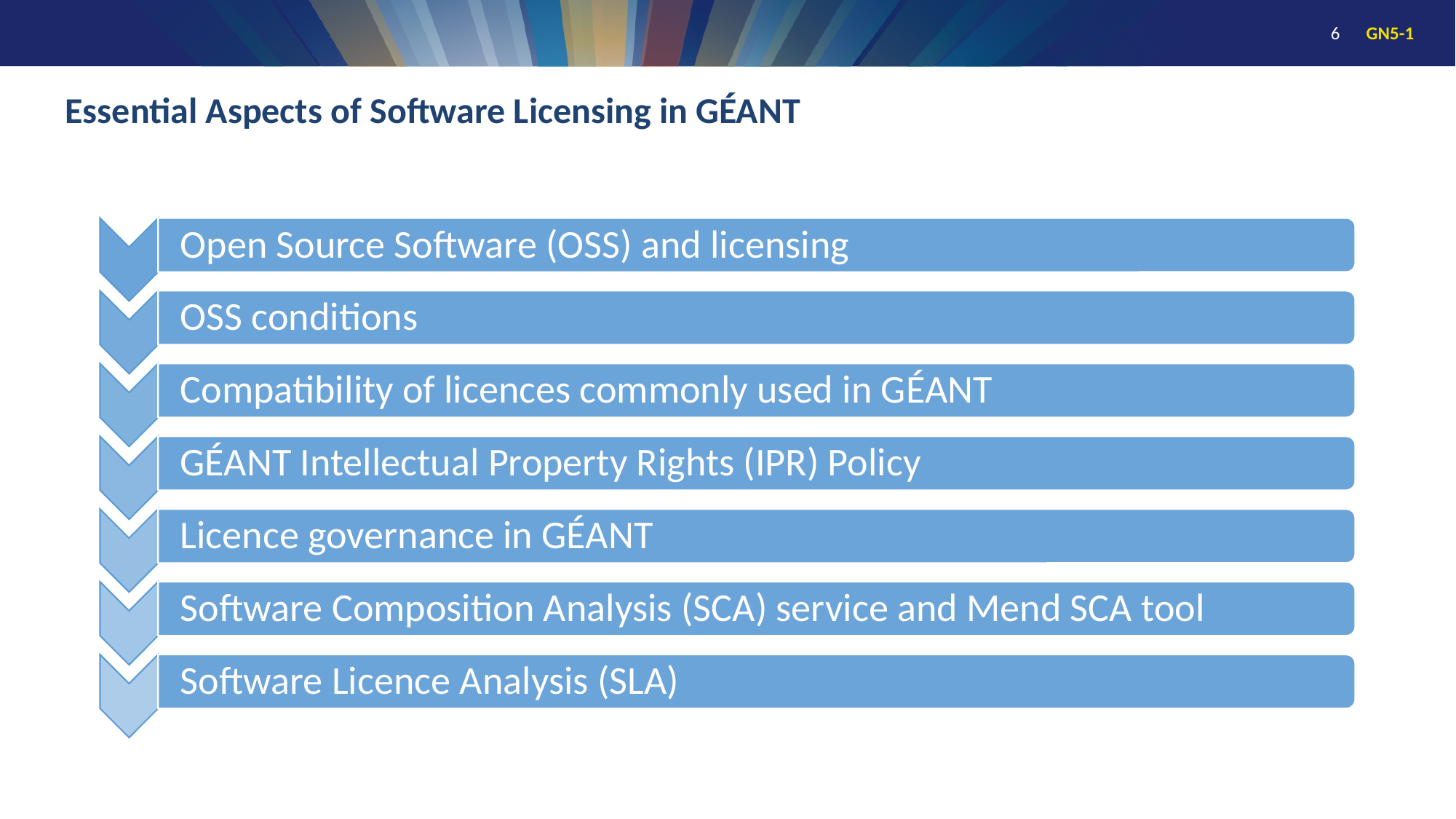

# Essential Aspects of Software Licensing in GÉANT

Open Source Software (OSS) and licensing

OSS conditions

Compatibility of licences commonly used in GÉANT

GÉANT Intellectual Property Rights (IPR) Policy

Licence governance in GÉANT

Software Composition Analysis (SCA) service and Mend SCA tool

Software Licence Analysis (SLA)
6